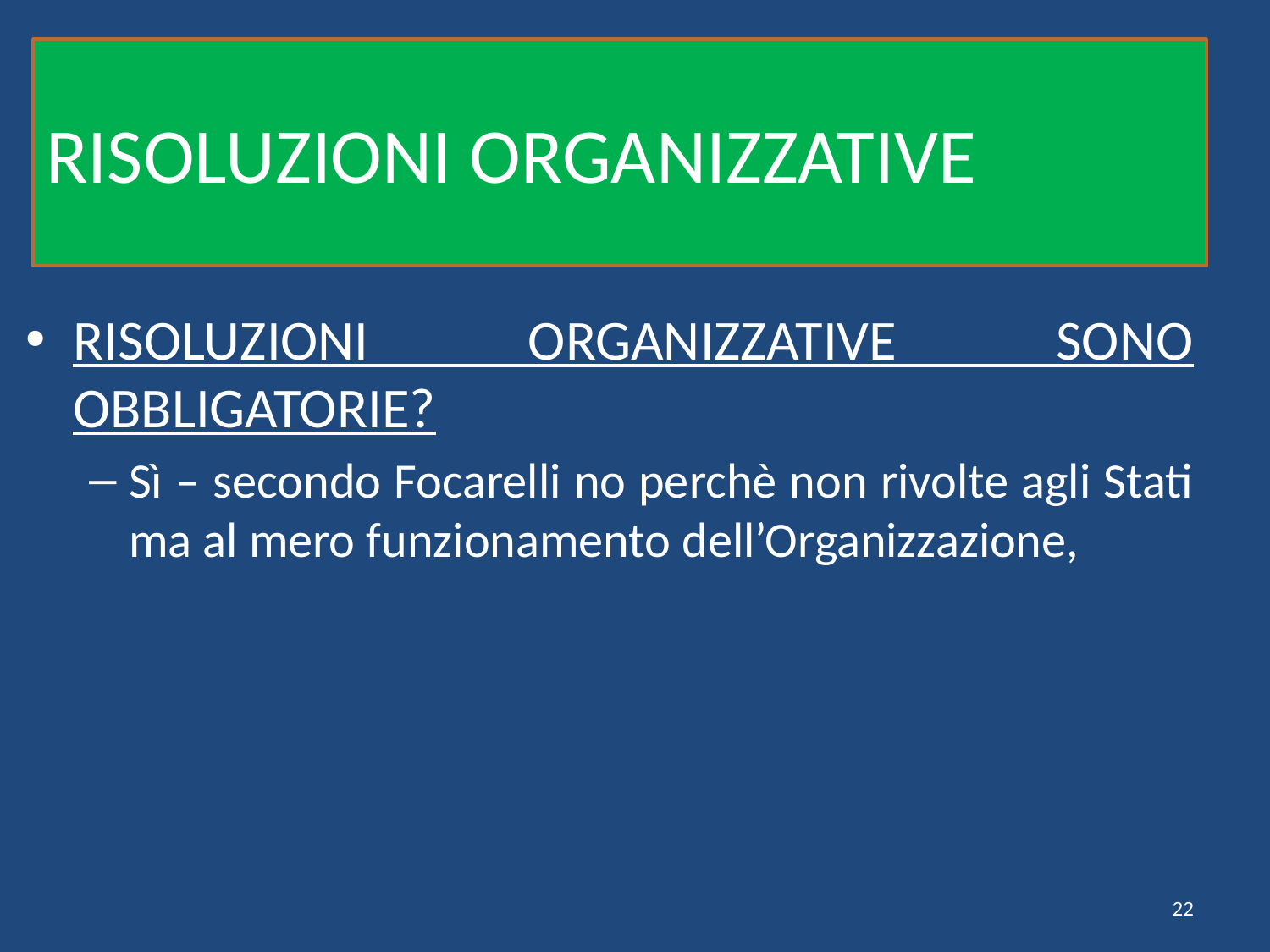

# RISOLUZIONI ORGANIZZATIVE
RISOLUZIONI ORGANIZZATIVE SONO OBBLIGATORIE?
Sì – secondo Focarelli no perchè non rivolte agli Stati ma al mero funzionamento dell’Organizzazione,

22